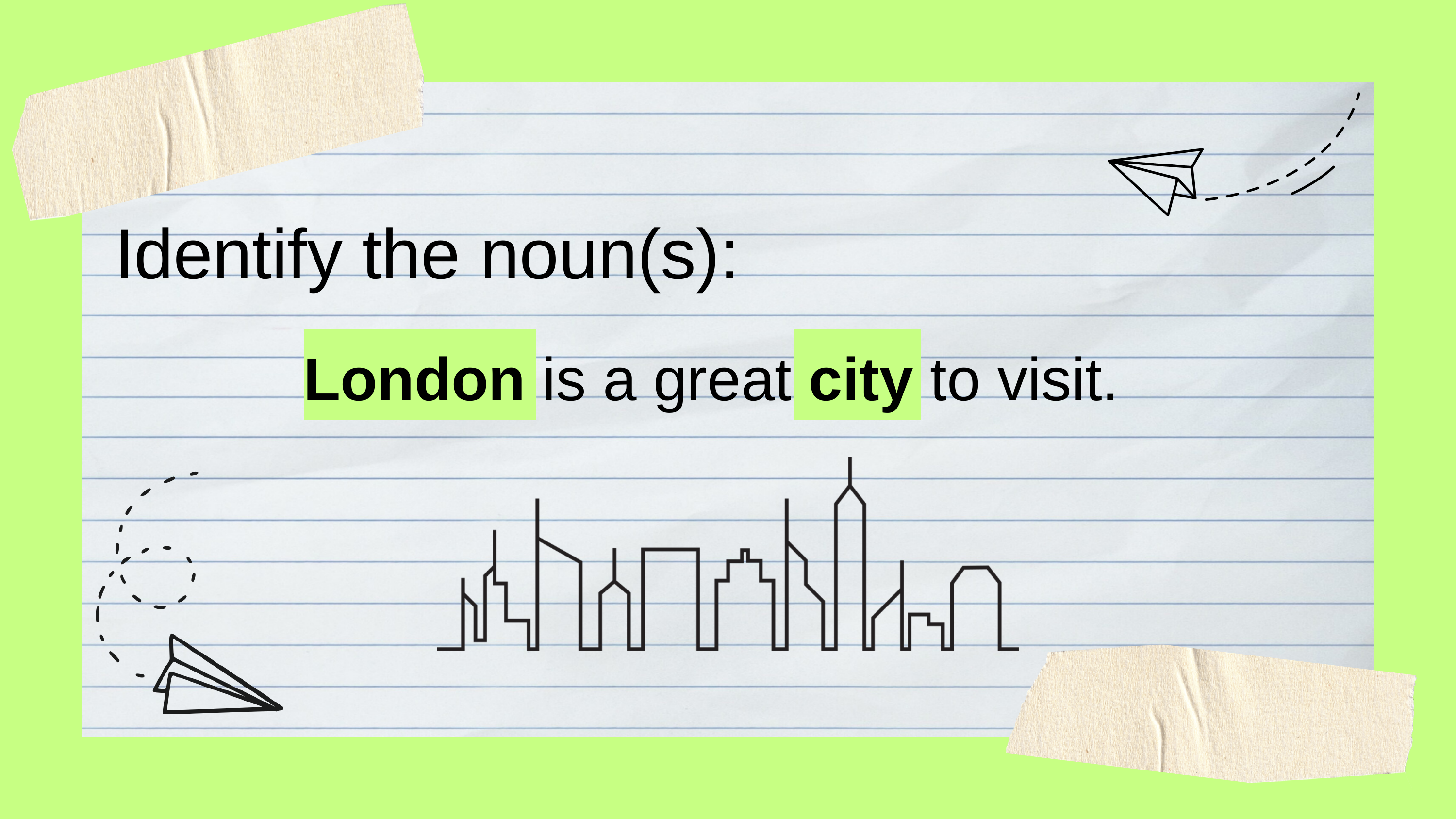

Identify the noun(s):
London is a great city to visit.